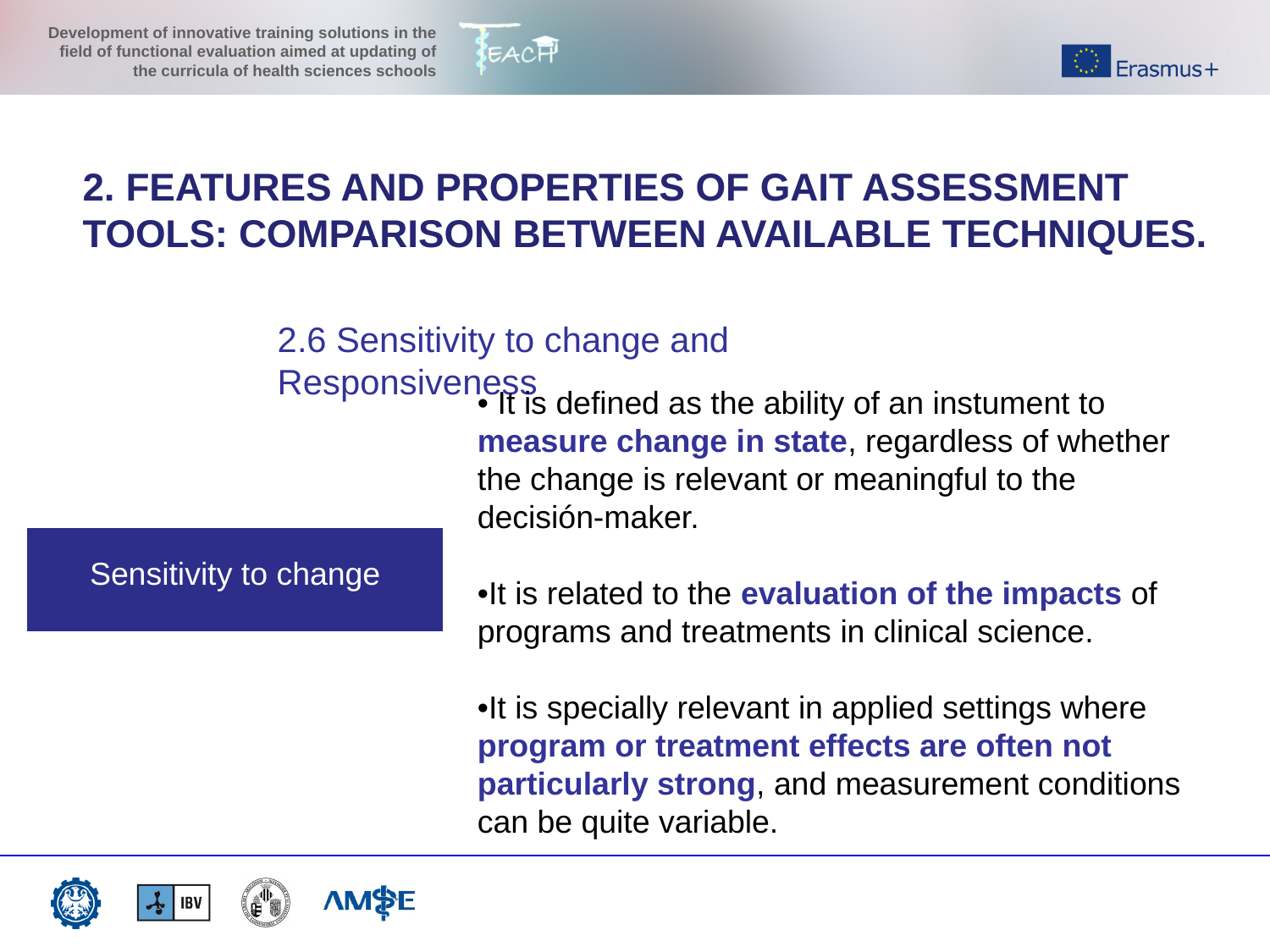

2. FEATURES AND PROPERTIES OF GAIT ASSESSMENT TOOLS: COMPARISON BETWEEN AVAILABLE TECHNIQUES.
2.6 Sensitivity to change and Responsiveness

• It is defined as the ability of an instument to measure change in state, regardless of whether the change is relevant or meaningful to the decisión-maker.

•It is related to the evaluation of the impacts of programs and treatments in clinical science.

•It is specially relevant in applied settings where program or treatment effects are often not particularly strong, and measurement conditions can be quite variable.

Sensitivity to change